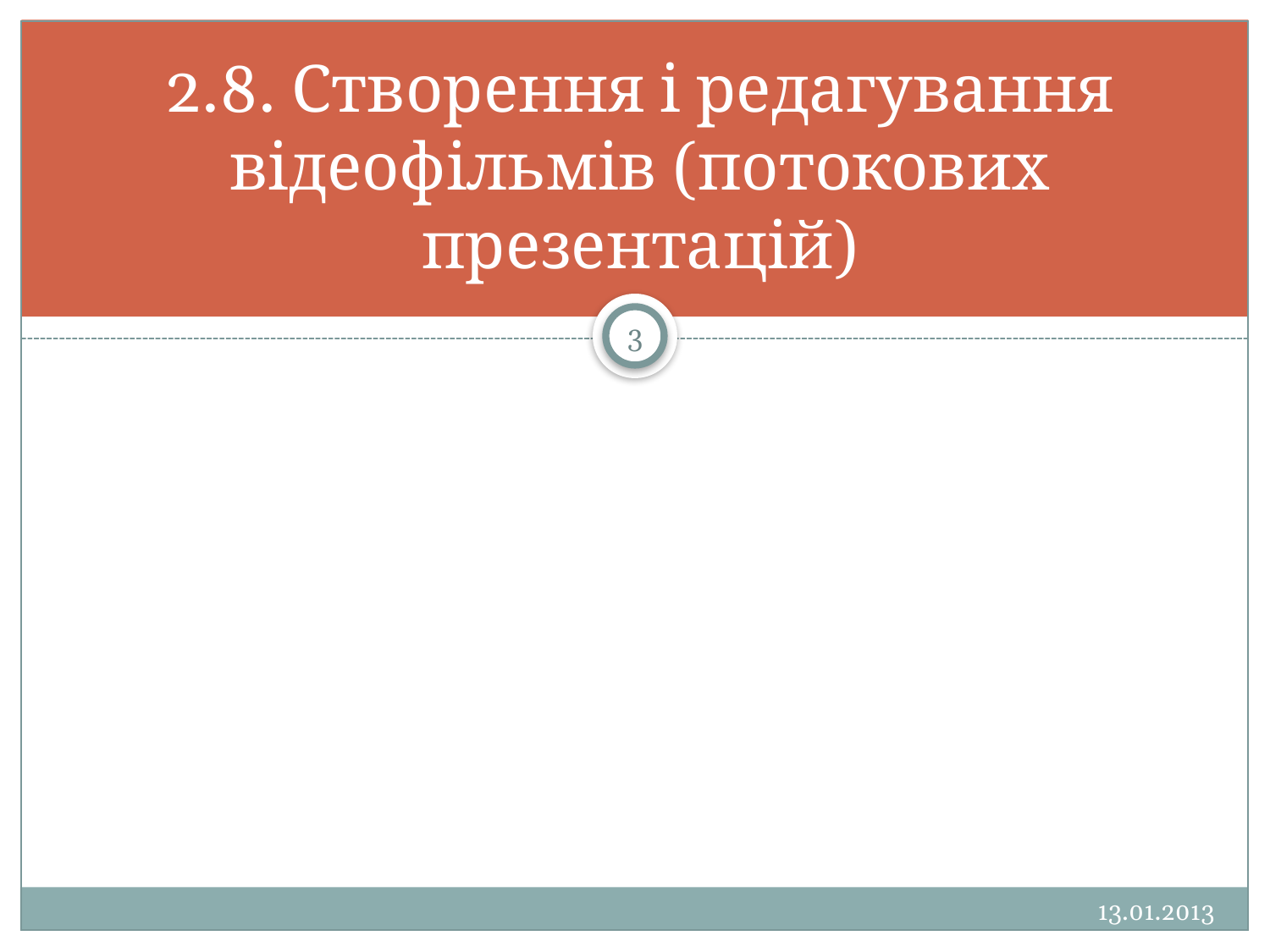

# 2.8. Створення і редагування відеофільмів (потокових презентацій)
3
13.01.2013